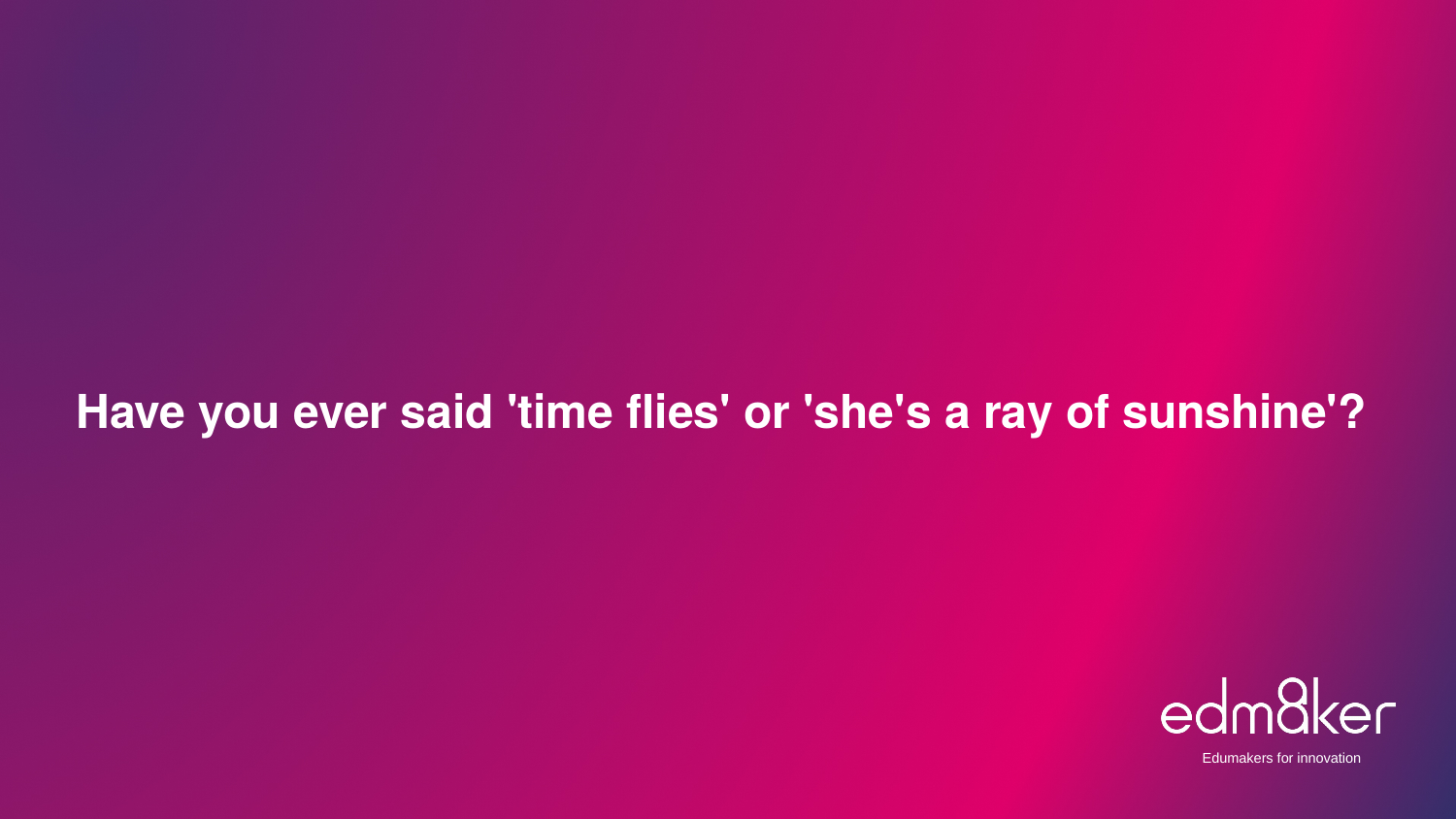

# Have you ever said 'time flies' or 'she's a ray of sunshine'?